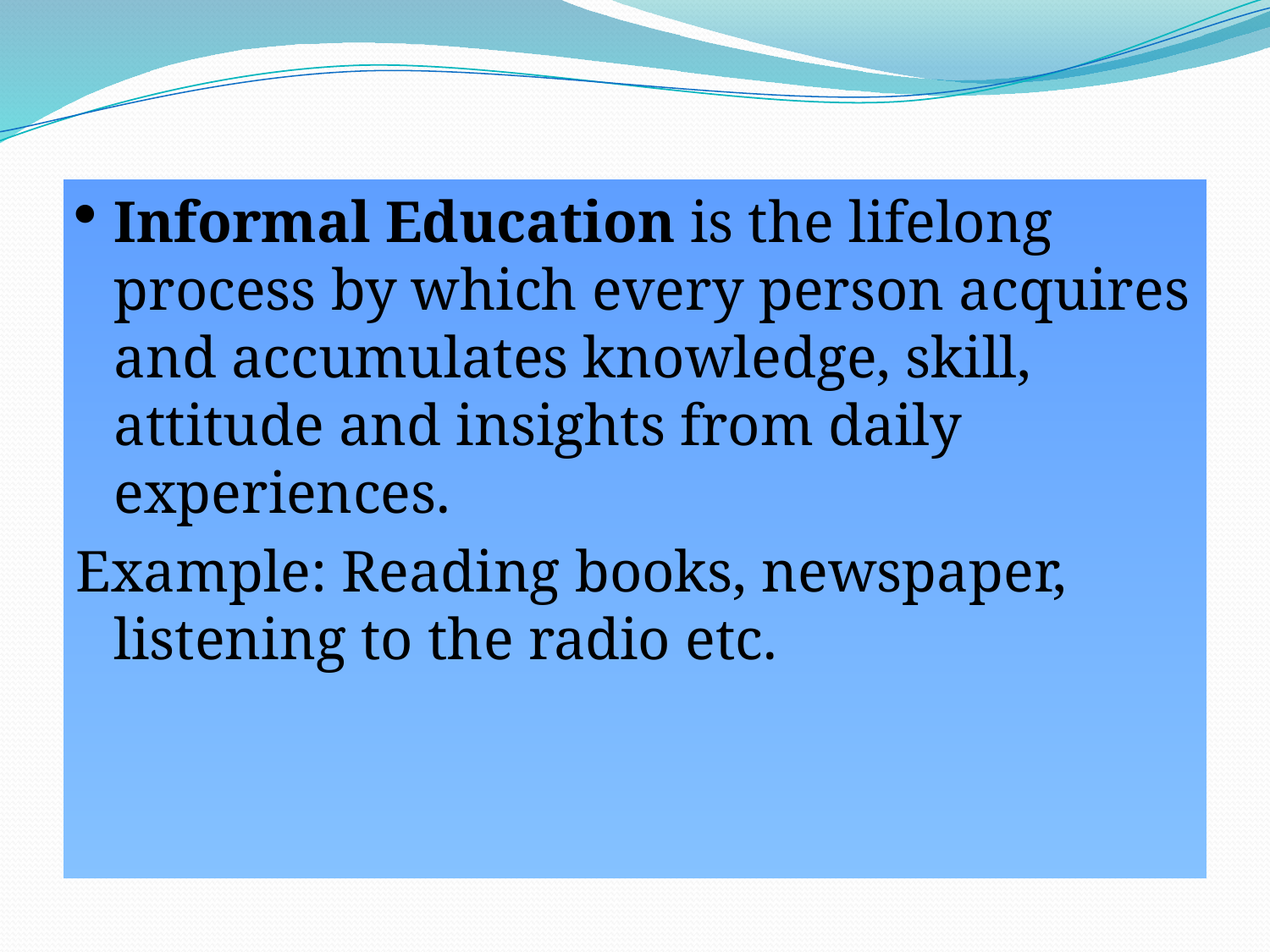

Informal Education is the lifelong process by which every person acquires and accumulates knowledge, skill, attitude and insights from daily experiences.
Example: Reading books, newspaper, listening to the radio etc.